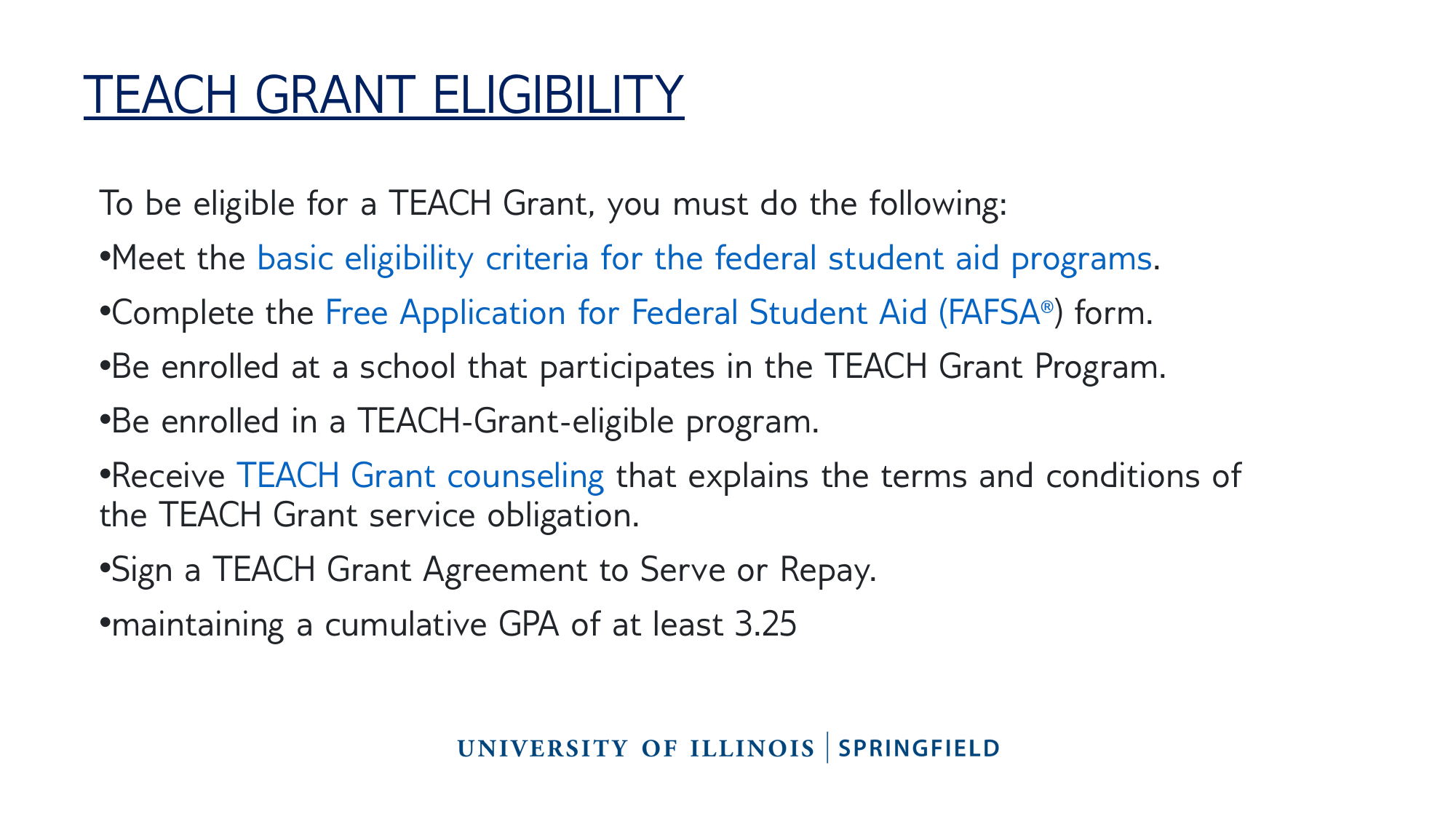

# TEACH GRANT ELIGIBILITY
To be eligible for a TEACH Grant, you must do the following:
Meet the basic eligibility criteria for the federal student aid programs.
Complete the Free Application for Federal Student Aid (FAFSA®) form.
Be enrolled at a school that participates in the TEACH Grant Program.
Be enrolled in a TEACH-Grant-eligible program.
Receive TEACH Grant counseling that explains the terms and conditions of the TEACH Grant service obligation.
Sign a TEACH Grant Agreement to Serve or Repay.
maintaining a cumulative GPA of at least 3.25